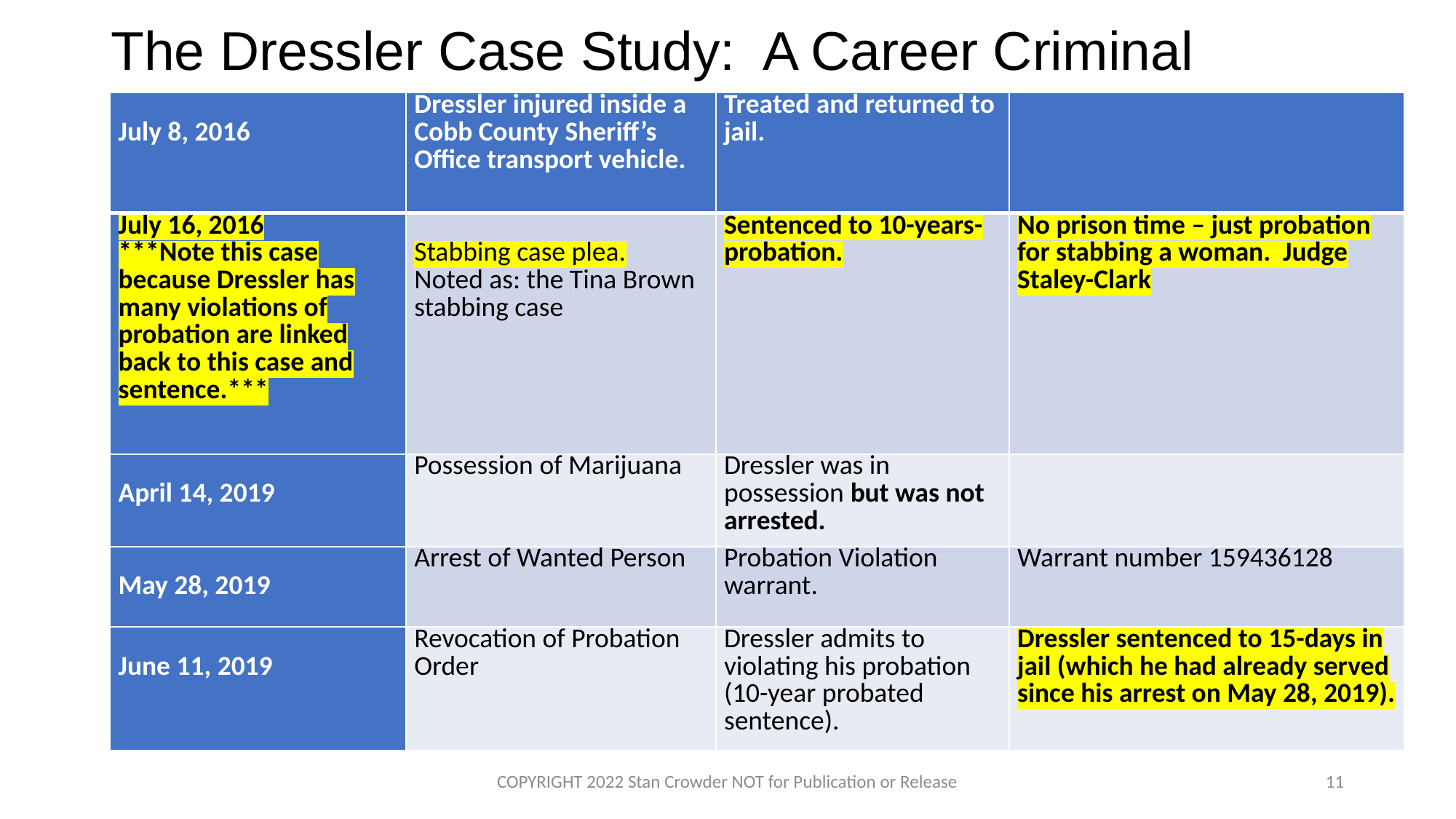

# The Dressler Case Study:  A Career Criminal
| July 8, 2016 | Dressler injured inside a Cobb County Sheriff’s Office transport vehicle. | Treated and returned to jail. |  |
| --- | --- | --- | --- |
| July 16, 2016 \*\*\*Note this case because Dressler has many violations of probation are linked back to this case and sentence.\*\*\* | Stabbing case plea. Noted as: the Tina Brown stabbing case | Sentenced to 10-years- probation. | No prison time – just probation for stabbing a woman. Judge Staley-Clark |
| April 14, 2019 | Possession of Marijuana | Dressler was in possession but was not arrested. |  |
| May 28, 2019 | Arrest of Wanted Person | Probation Violation warrant. | Warrant number 159436128 |
| June 11, 2019 | Revocation of Probation Order | Dressler admits to violating his probation (10-year probated sentence). | Dressler sentenced to 15-days in jail (which he had already served since his arrest on May 28, 2019). |
COPYRIGHT 2022 Stan Crowder NOT for Publication or Release
11